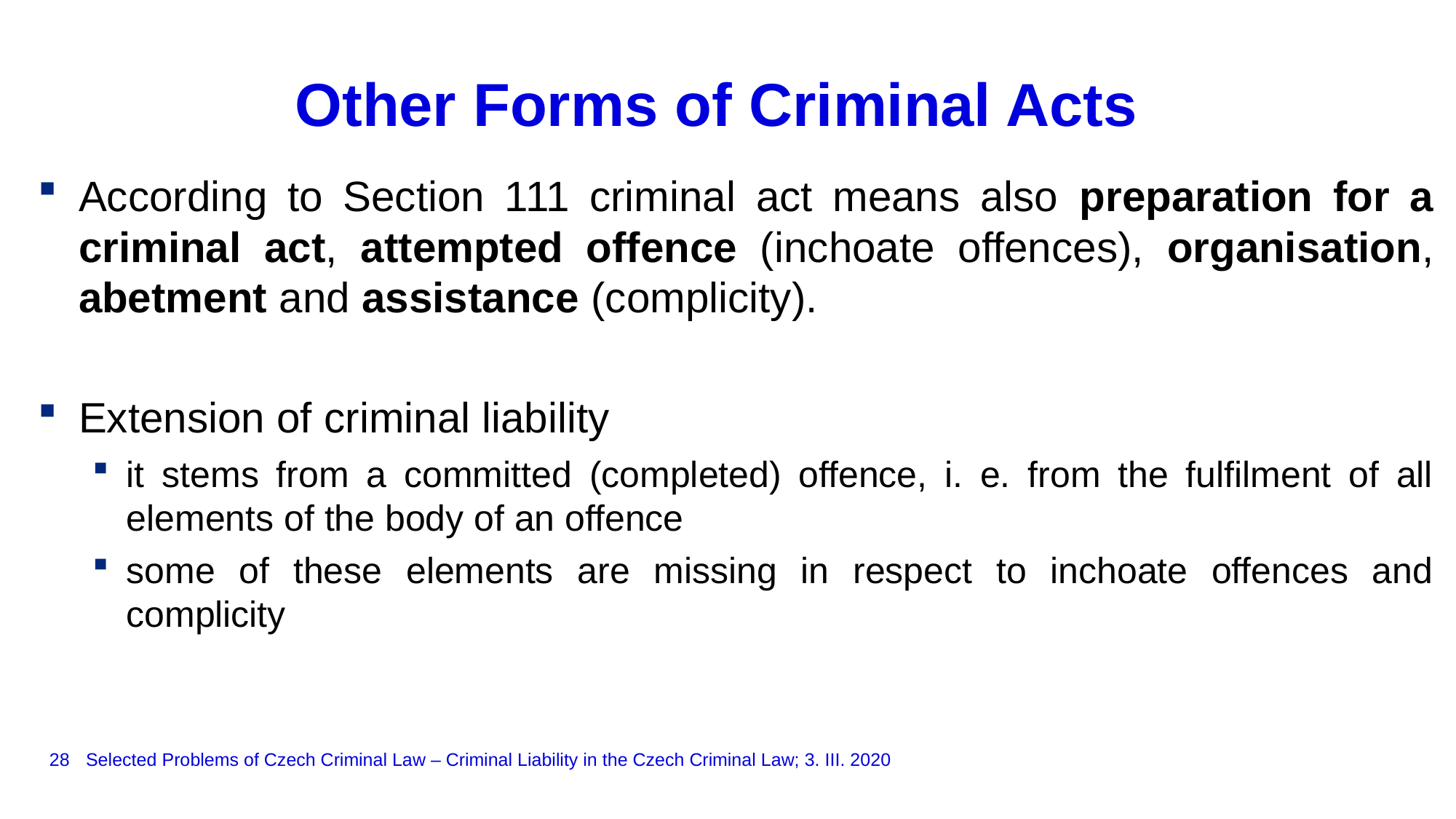

# Other Forms of Criminal Acts
According to Section 111 criminal act means also preparation for a criminal act, attempted offence (inchoate offences), organisation, abetment and assistance (complicity).

Extension of criminal liability
it stems from a committed (completed) offence, i. e. from the fulfilment of all elements of the body of an offence
some of these elements are missing in respect to inchoate offences and complicity

28
Selected Problems of Czech Criminal Law – Criminal Liability in the Czech Criminal Law; 3. III. 2020